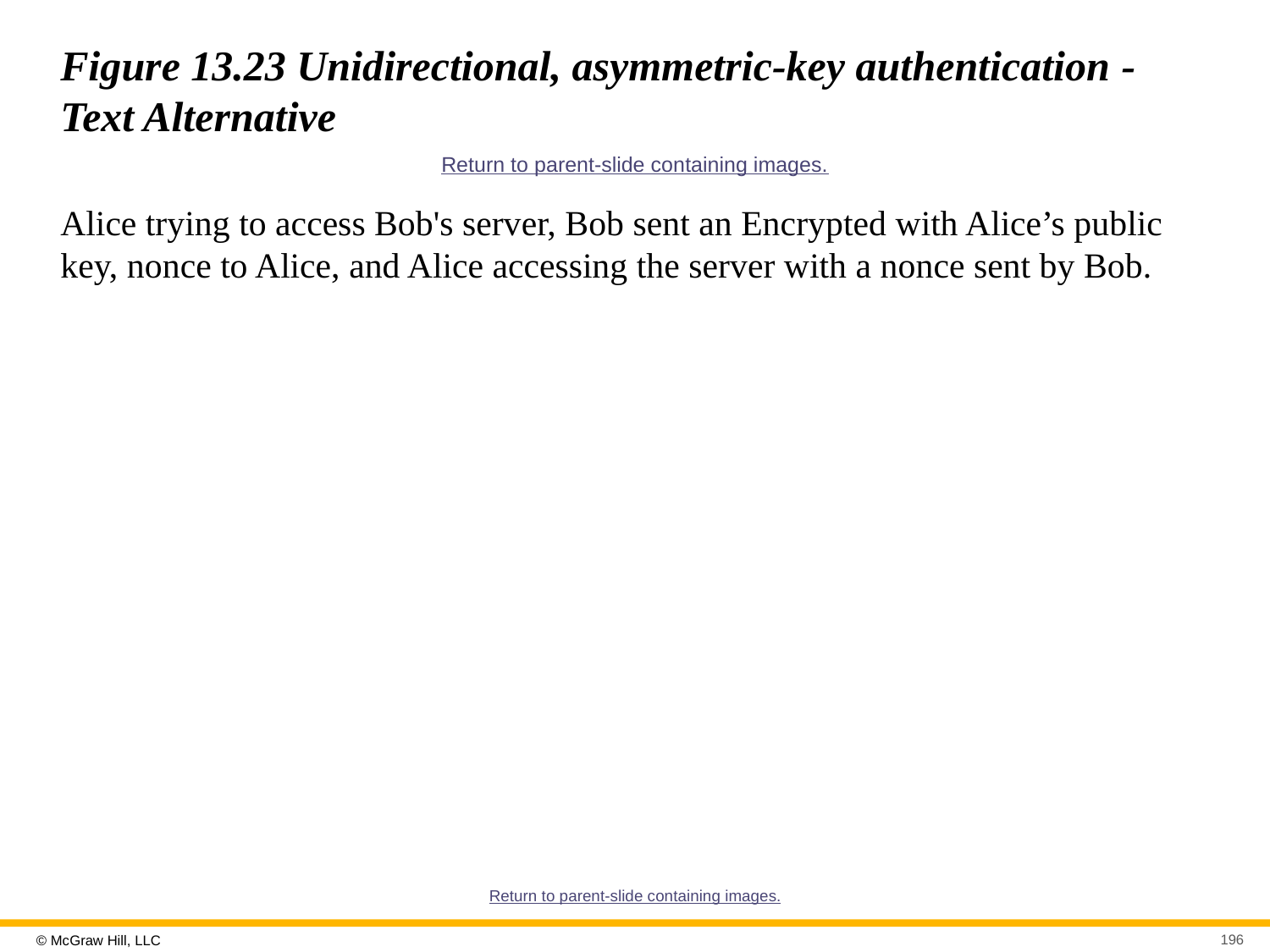

# Figure 13.23 Unidirectional, asymmetric-key authentication - Text Alternative
Return to parent-slide containing images.
Alice trying to access Bob's server, Bob sent an Encrypted with Alice’s public key, nonce to Alice, and Alice accessing the server with a nonce sent by Bob.
Return to parent-slide containing images.
196